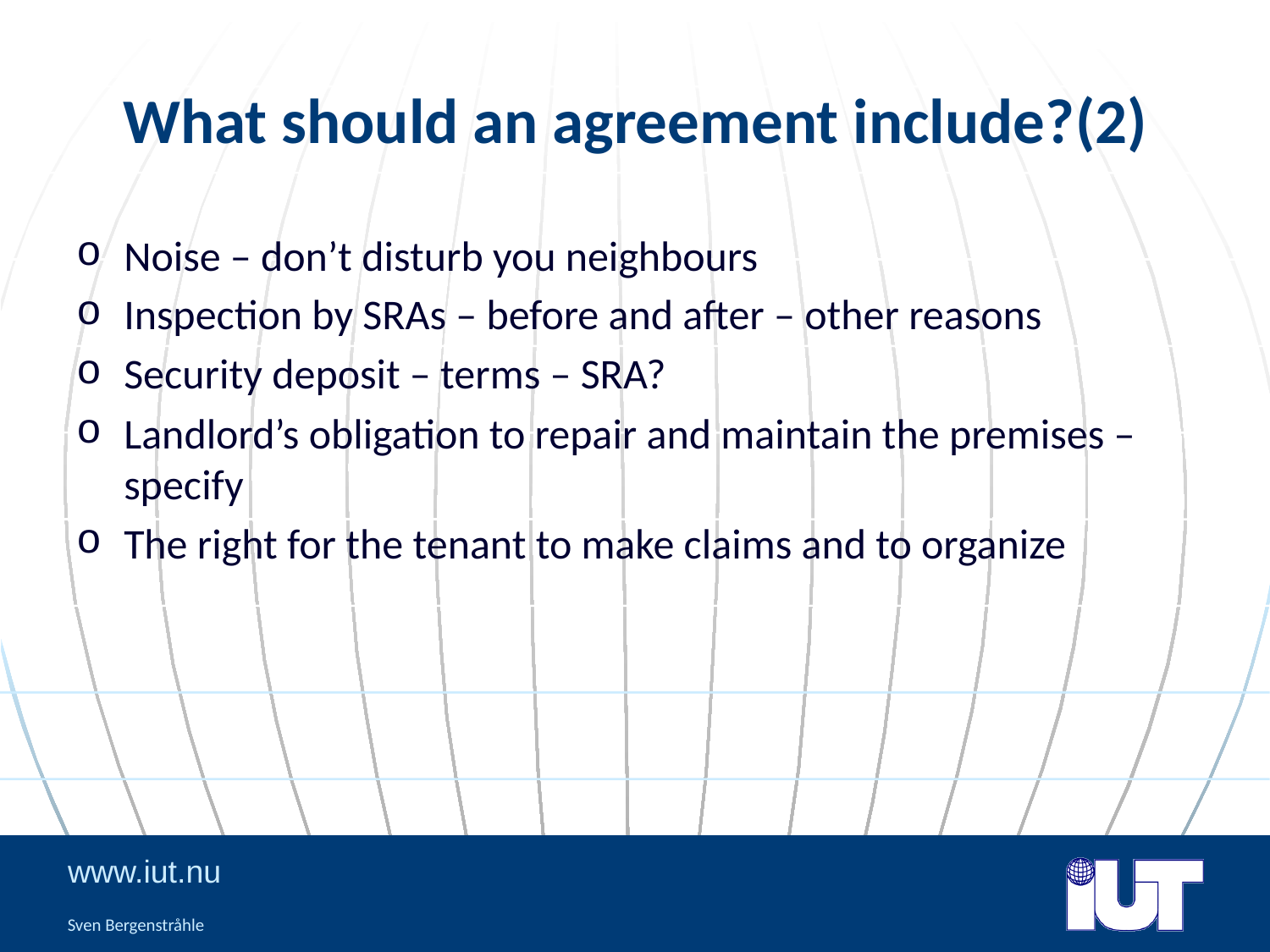

# What should an agreement include?(2)
Noise – don’t disturb you neighbours
Inspection by SRAs – before and after – other reasons
Security deposit – terms – SRA?
Landlord’s obligation to repair and maintain the premises – specify
The right for the tenant to make claims and to organize

Sven Bergenstråhle